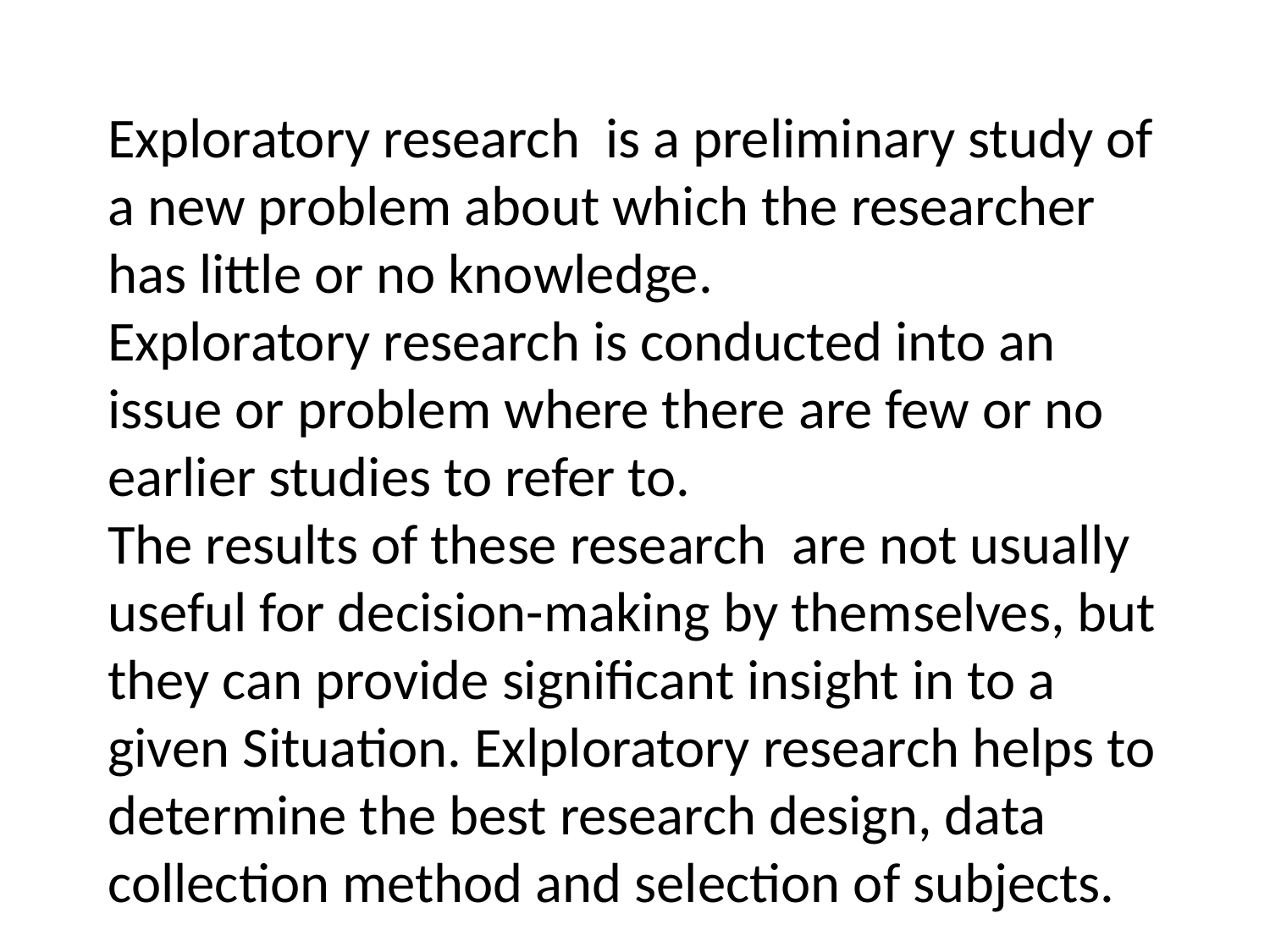

Exploratory research  is a preliminary study of a new problem about which the researcher has little or no knowledge.
Exploratory research is conducted into an issue or problem where there are few or no earlier studies to refer to.
The results of these research  are not usually useful for decision-making by themselves, but they can provide significant insight in to a given Situation. Exlploratory research helps to determine the best research design, data collection method and selection of subjects.